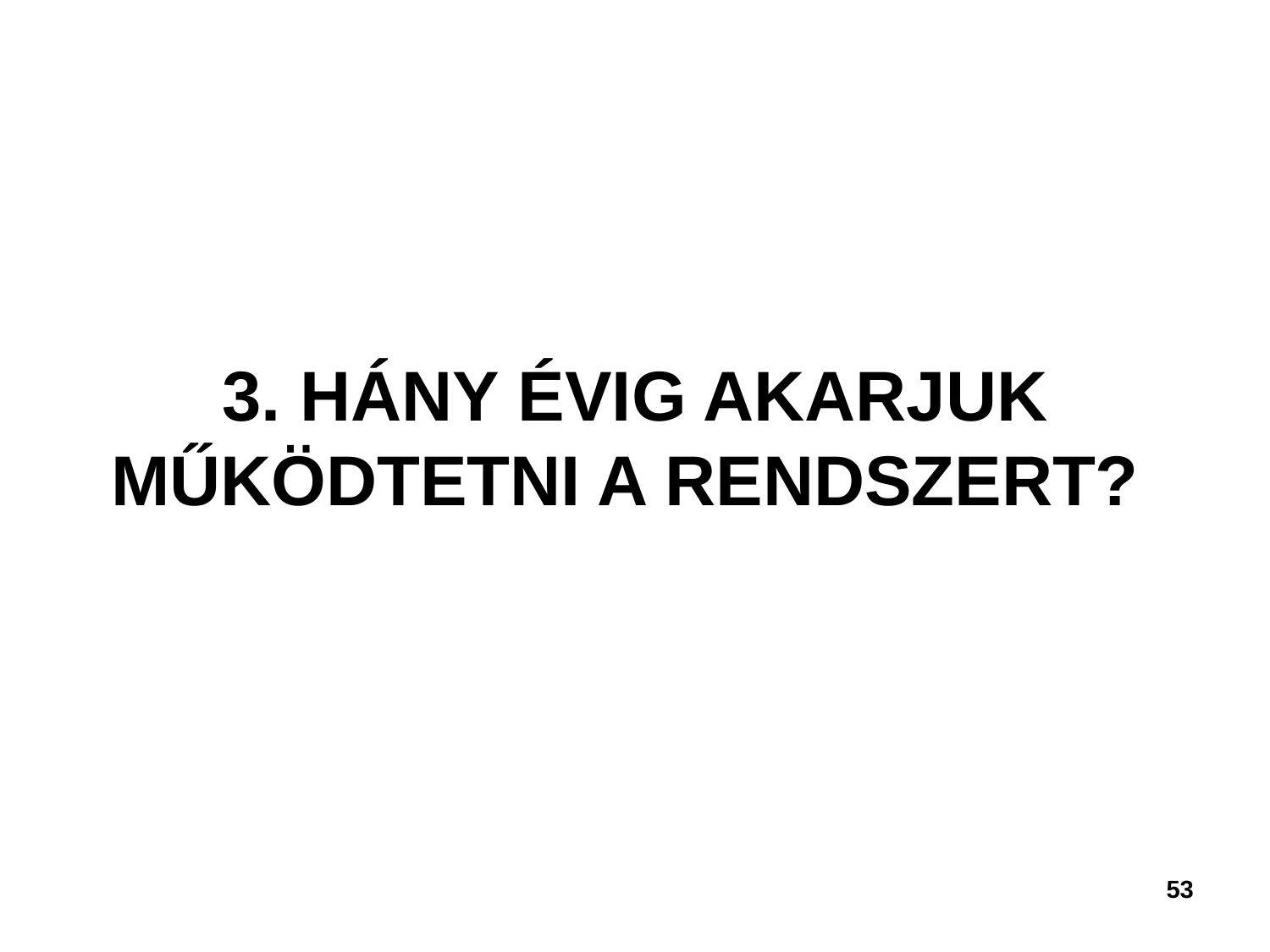

# 3. HÁNY ÉVIG AKARJUK MŰKÖDTETNI A RENDSZERT?
53